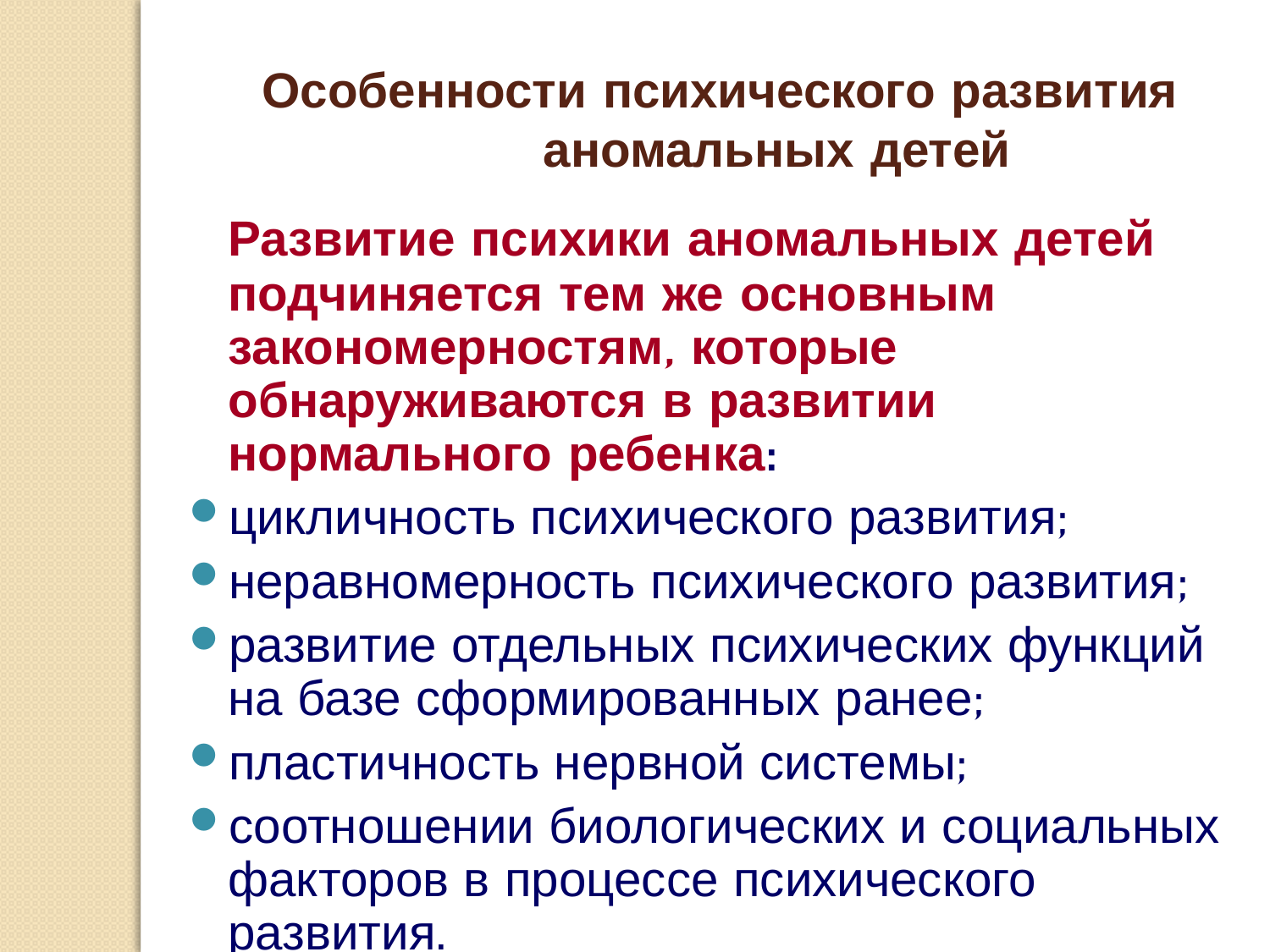

Особенности психического развития аномальных детей
	Развитие психики аномальных детей подчиняется тем же основным закономерностям, которые обнаруживаются в развитии нормального ребенка:
цикличность психического развития;
неравномерность психического развития;
развитие отдельных психических функций на базе сформированных ранее;
пластичность нервной системы;
соотношении биологических и социальных факторов в процессе психического развития.